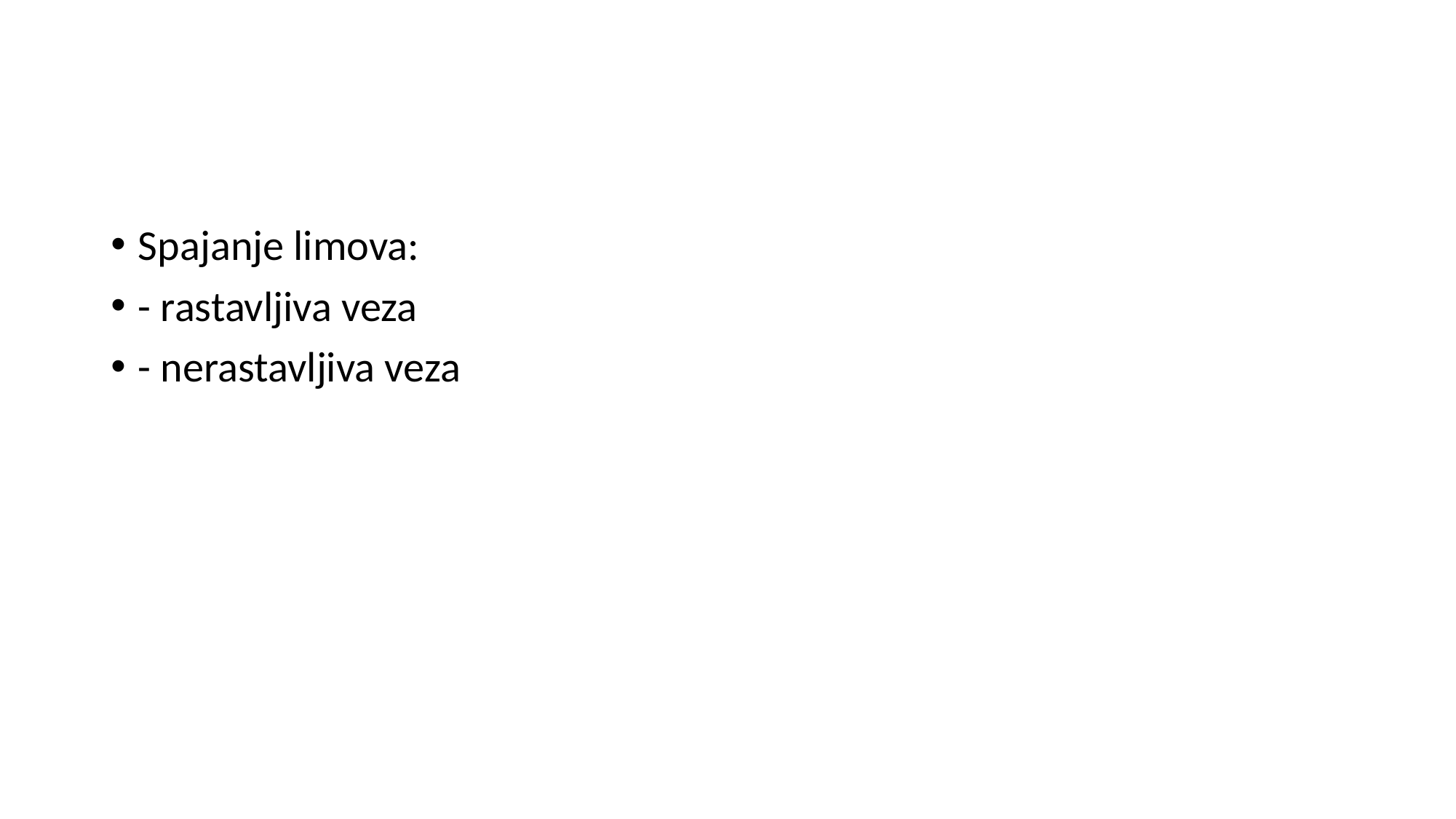

#
Spajanje limova:
- rastavljiva veza
- nerastavljiva veza